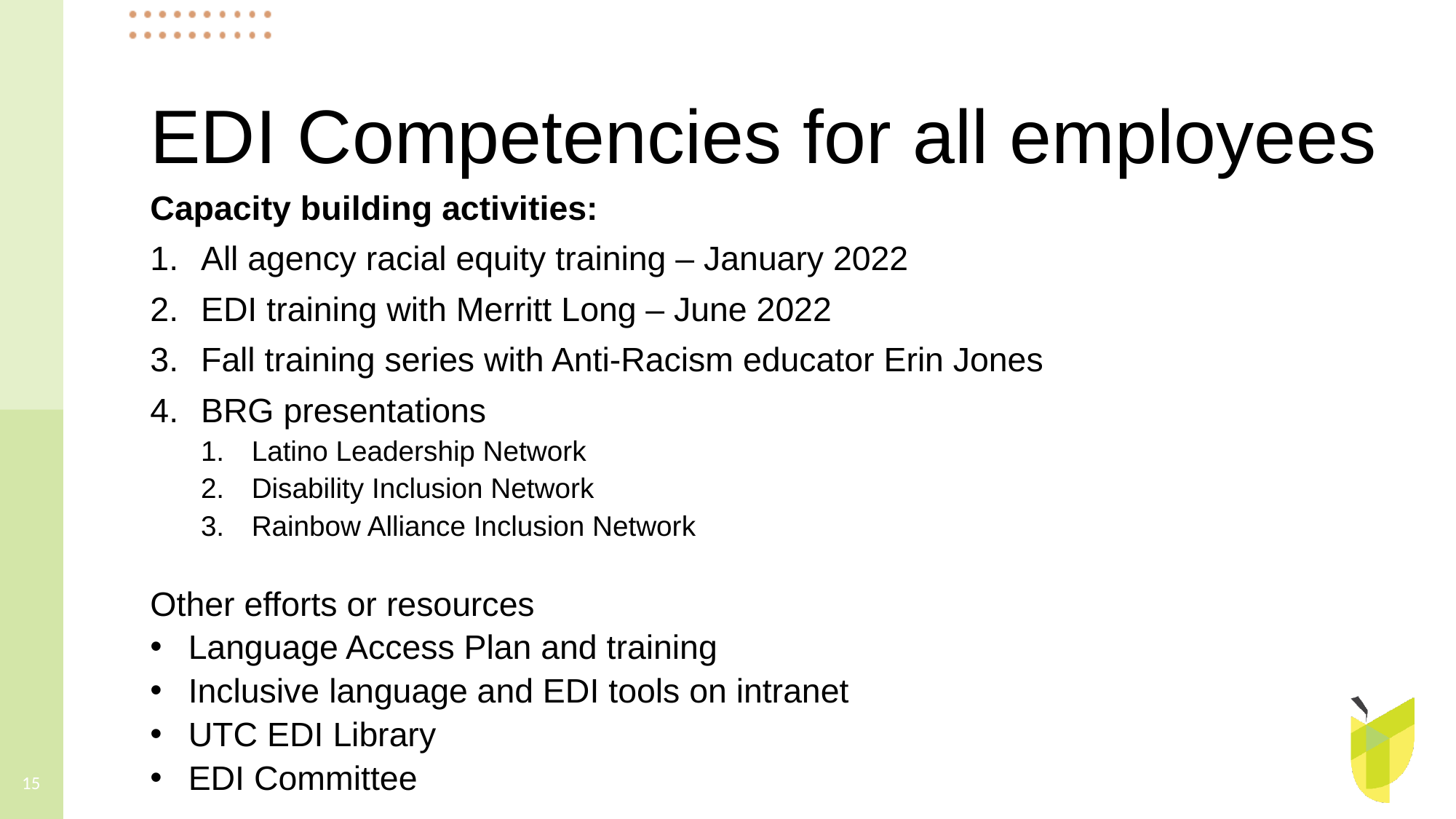

EDI Competencies for all employees
Capacity building activities:
All agency racial equity training – January 2022
EDI training with Merritt Long – June 2022
Fall training series with Anti-Racism educator Erin Jones
BRG presentations
Latino Leadership Network
Disability Inclusion Network
Rainbow Alliance Inclusion Network

Other efforts or resources
Language Access Plan and training
Inclusive language and EDI tools on intranet
UTC EDI Library
EDI Committee

15